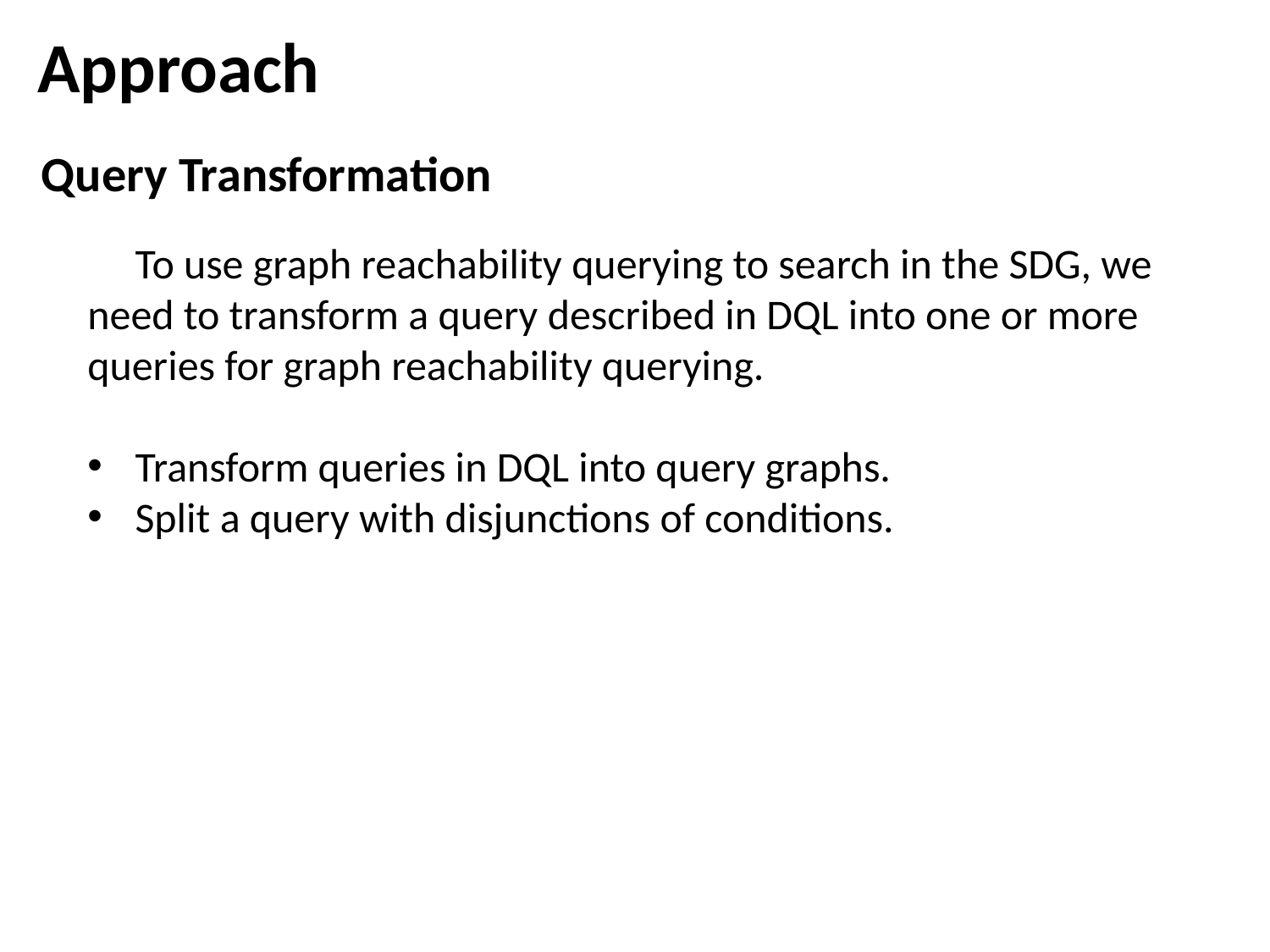

Approach
Query Transformation
     To use graph reachability querying to search in the SDG, we need to transform a query described in DQL into one or more queries for graph reachability querying.

Transform queries in DQL into query graphs.
Split a query with disjunctions of conditions.